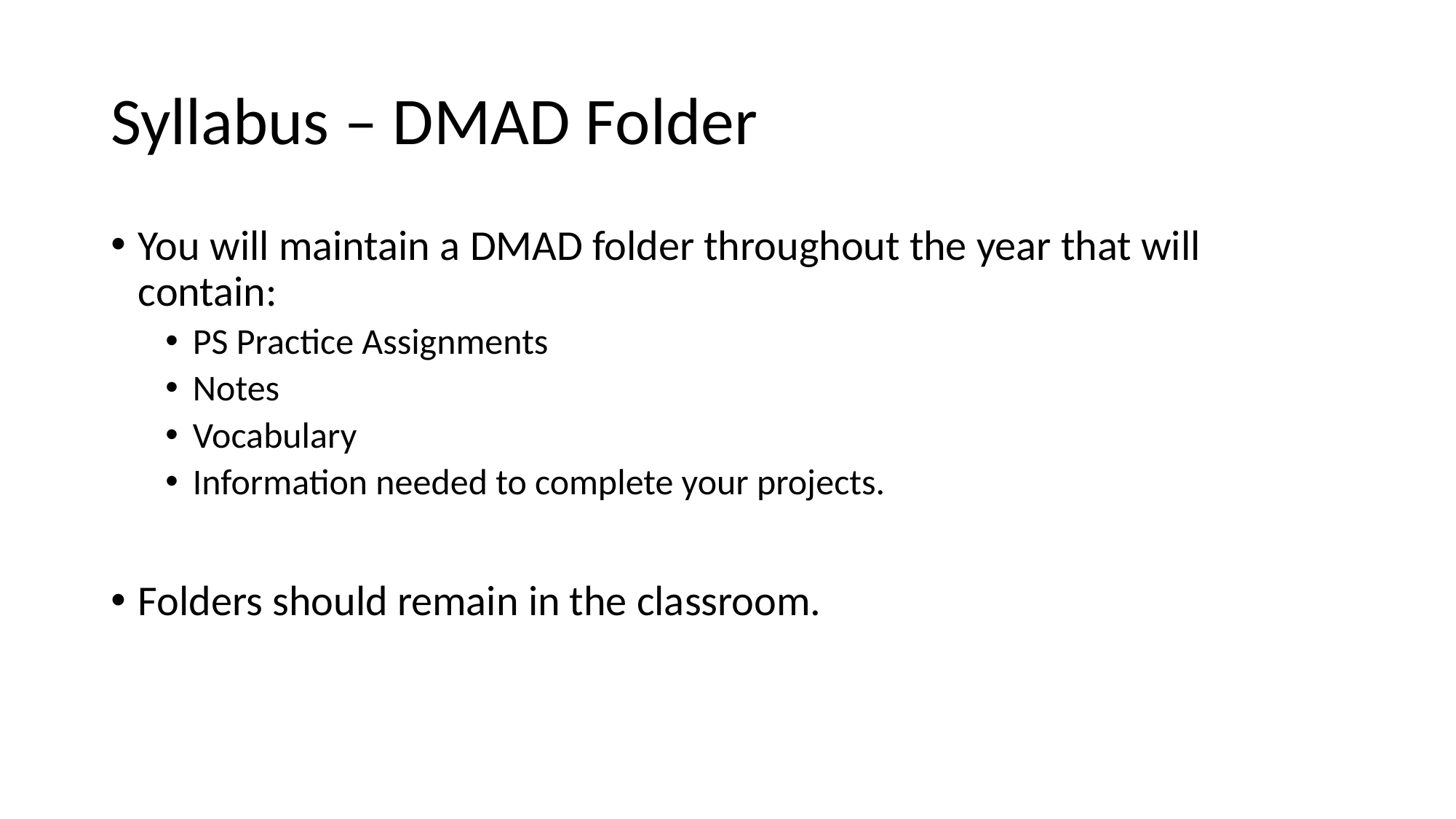

# Syllabus – DMAD Folder
You will maintain a DMAD folder throughout the year that will contain:
PS Practice Assignments
Notes
Vocabulary
Information needed to complete your projects.

Folders should remain in the classroom.